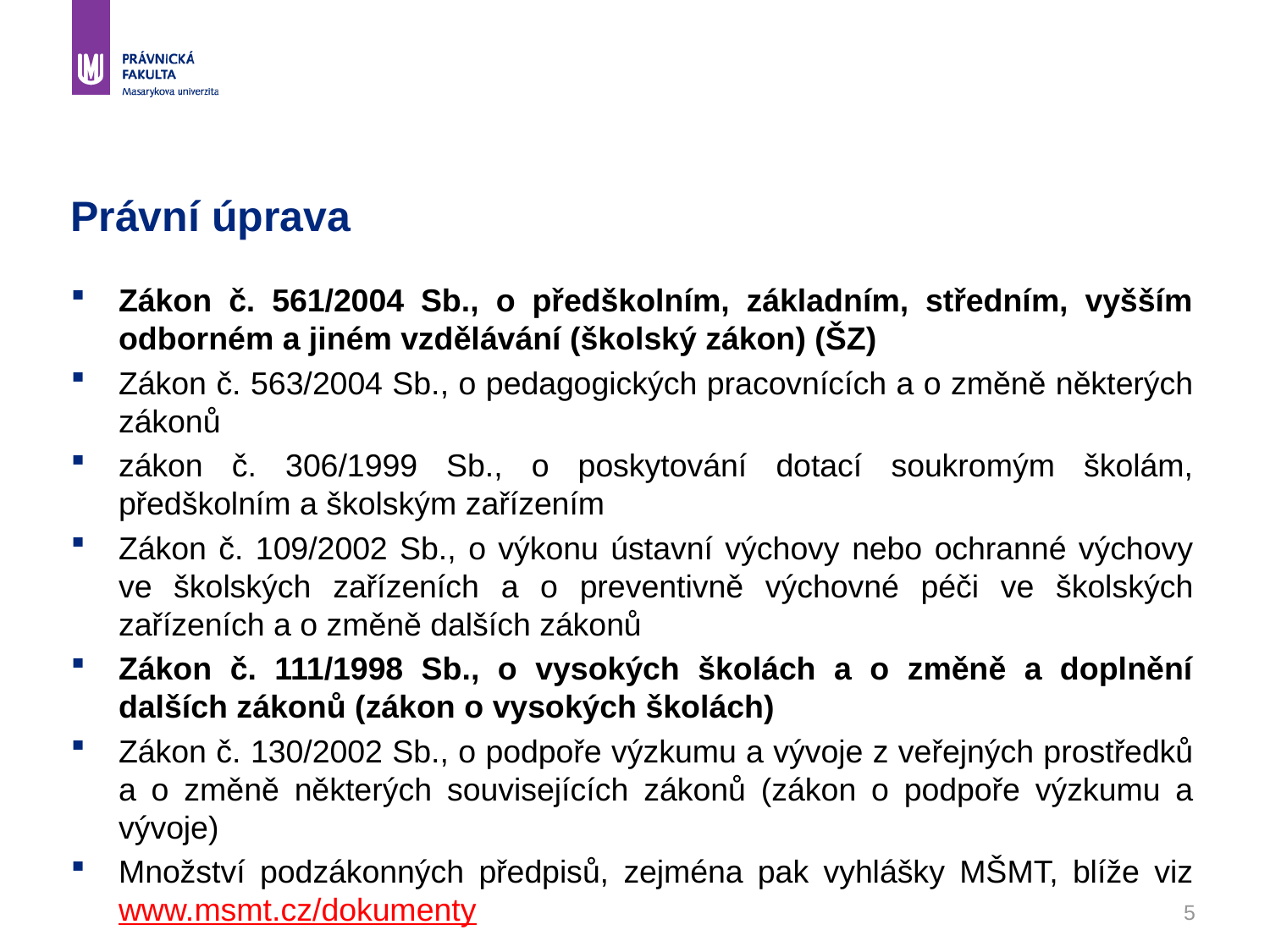

# Právní úprava
Zákon č. 561/2004 Sb., o předškolním, základním, středním, vyšším odborném a jiném vzdělávání (školský zákon) (ŠZ)
Zákon č. 563/2004 Sb., o pedagogických pracovnících a o změně některých zákonů
zákon č. 306/1999 Sb., o poskytování dotací soukromým školám, předškolním a školským zařízením
Zákon č. 109/2002 Sb., o výkonu ústavní výchovy nebo ochranné výchovy ve školských zařízeních a o preventivně výchovné péči ve školských zařízeních a o změně dalších zákonů
Zákon č. 111/1998 Sb., o vysokých školách a o změně a doplnění dalších zákonů (zákon o vysokých školách)
Zákon č. 130/2002 Sb., o podpoře výzkumu a vývoje z veřejných prostředků a o změně některých souvisejících zákonů (zákon o podpoře výzkumu a vývoje)
Množství podzákonných předpisů, zejména pak vyhlášky MŠMT, blíže viz www.msmt.cz/dokumenty

5